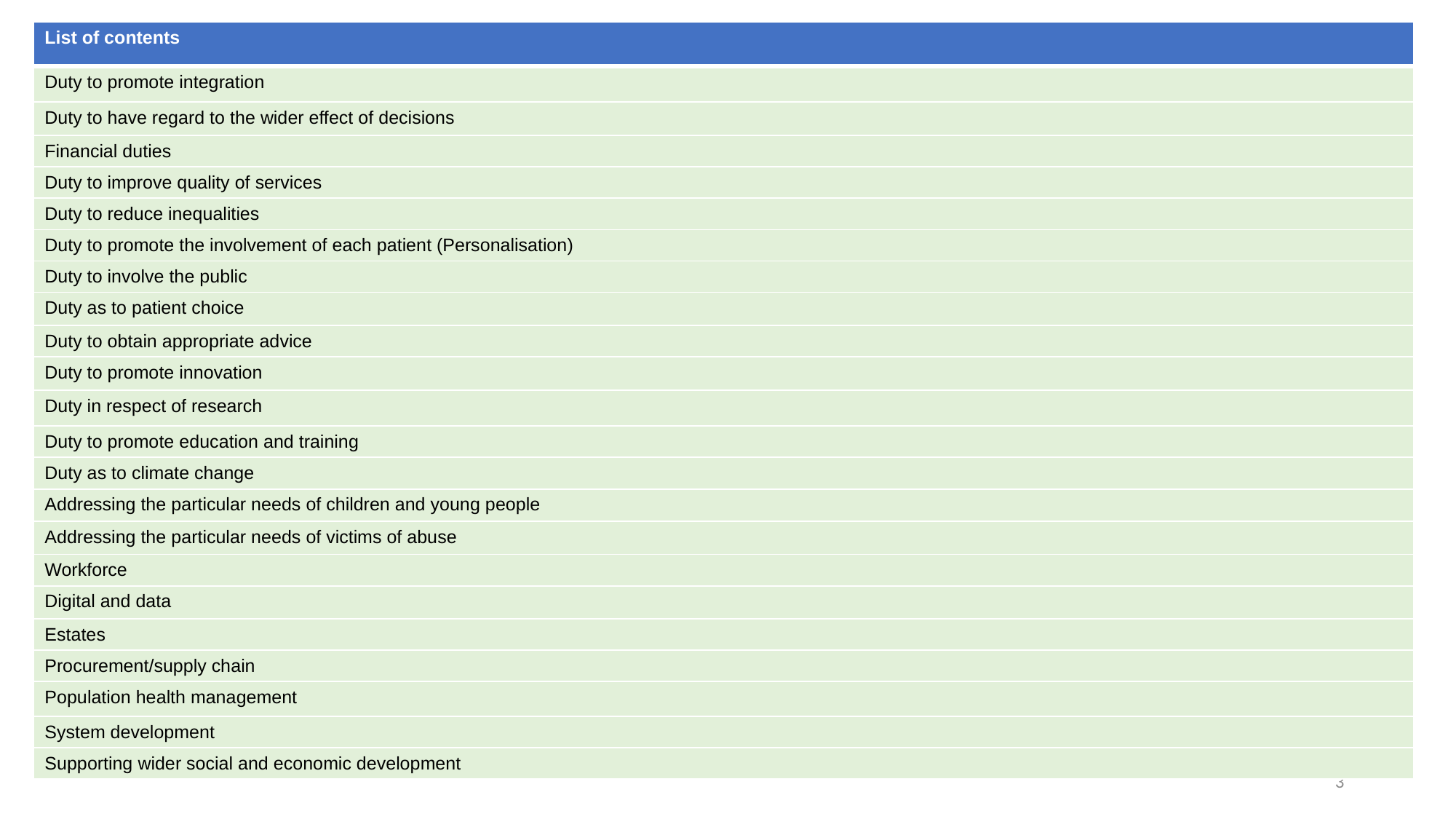

| List of contents |
| --- |
| Duty to promote integration |
| Duty to have regard to the wider effect of decisions |
| Financial duties |
| Duty to improve quality of services |
| Duty to reduce inequalities |
| Duty to promote the involvement of each patient (Personalisation) |
| Duty to involve the public |
| Duty as to patient choice |
| Duty to obtain appropriate advice |
| Duty to promote innovation |
| Duty in respect of research |
| Duty to promote education and training |
| Duty as to climate change |
| Addressing the particular needs of children and young people |
| Addressing the particular needs of victims of abuse |
| Workforce |
| Digital and data |
| Estates |
| Procurement/supply chain |
| Population health management |
| System development |
| Supporting wider social and economic development |
3